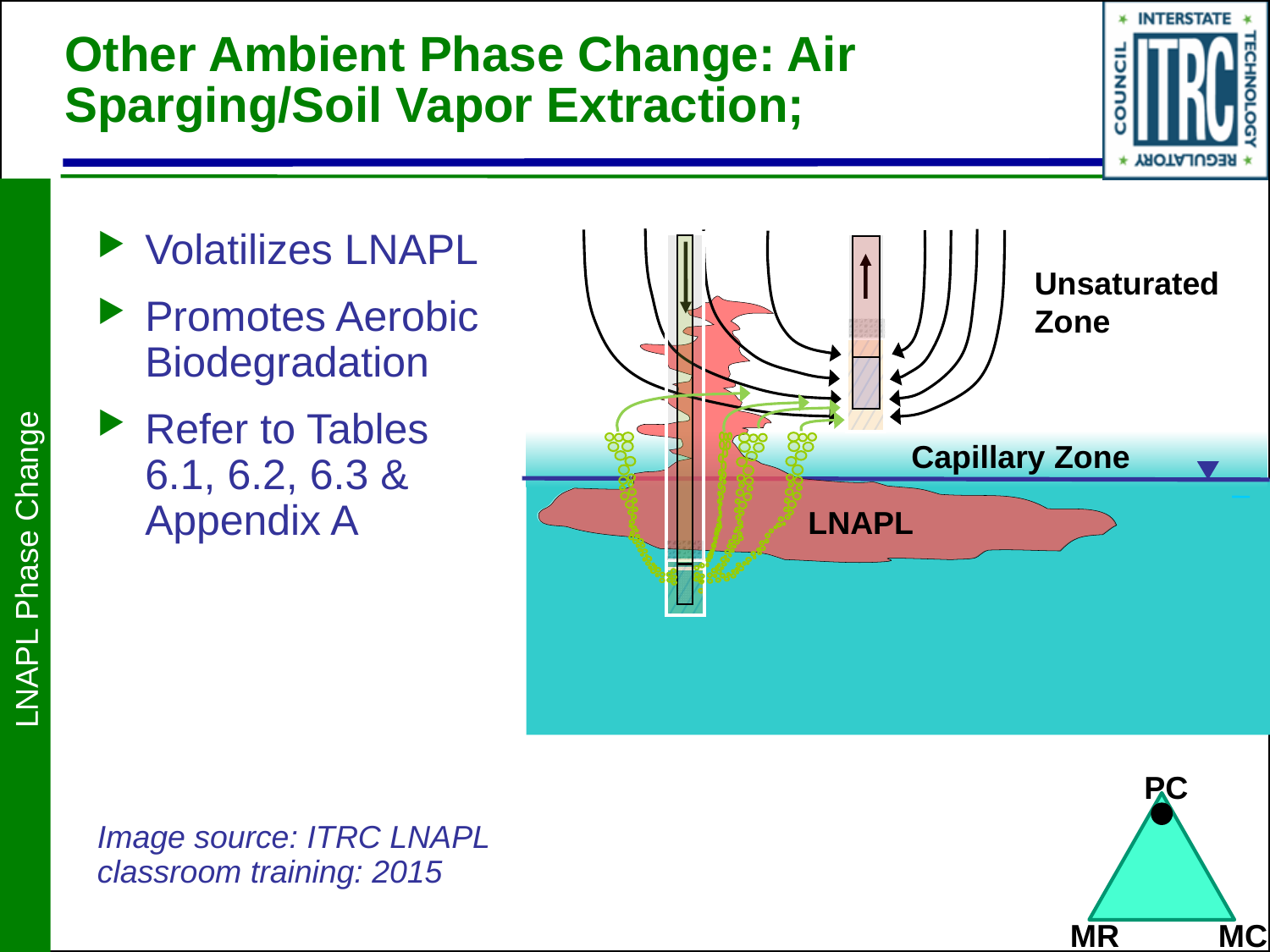

# Other Ambient Phase Change: Air Sparging/Soil Vapor Extraction;
Volatilizes LNAPL
Promotes Aerobic
Biodegradation
Refer to Tables 6.1, 6.2, 6.3 & Appendix A

Image source: ITRC LNAPL classroom training: 2015

Unsaturated
Zone

Capillary Zone

LNAPL

LNAPL Phase Change

PC

MR
MC